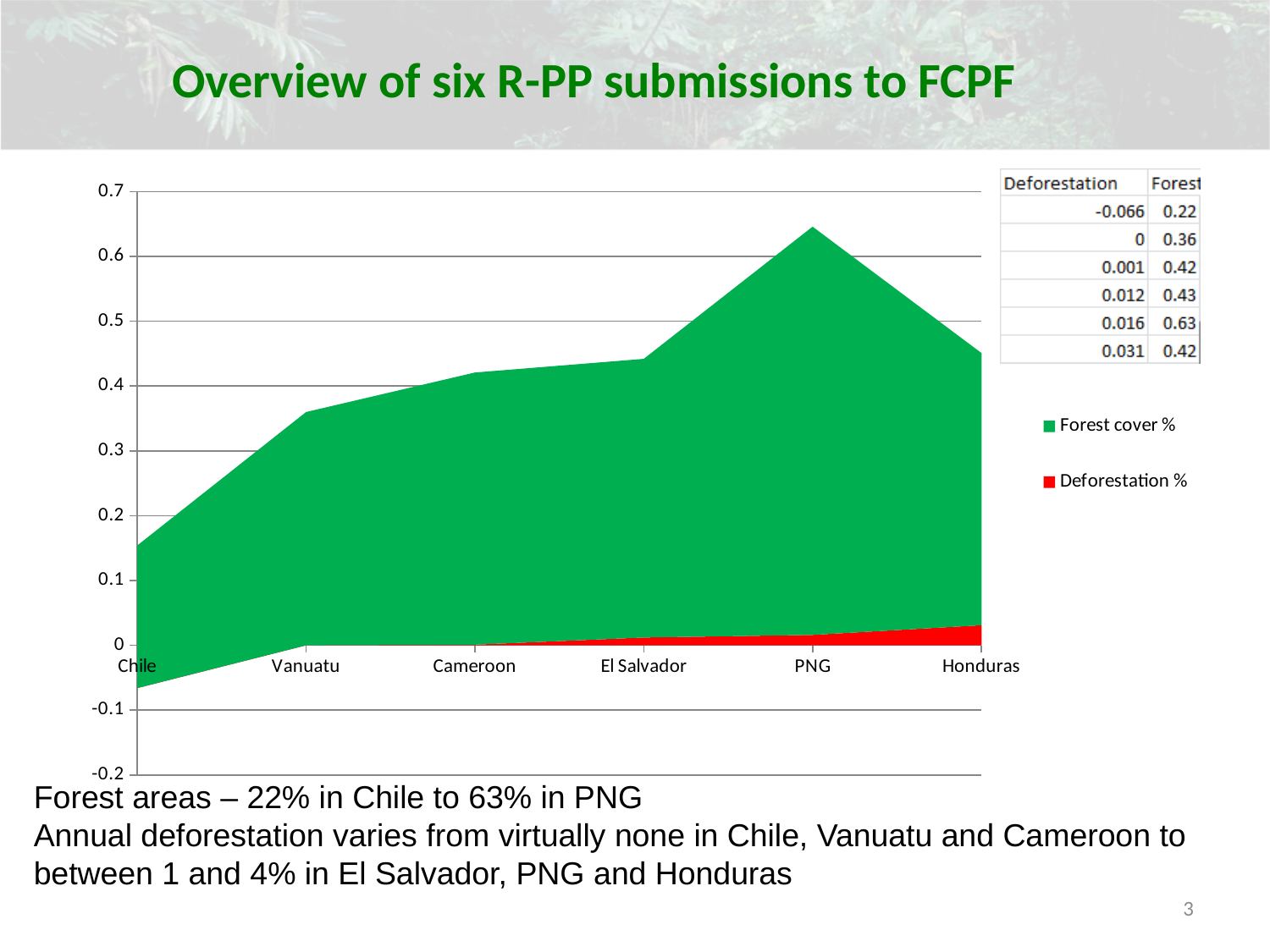

Overview of six R-PP submissions to FCPF

### Chart

| Category | Deforestation % | Forest cover % |
|---|---|---|
| Chile | -0.066 | 0.22 |
| Vanuatu | 0.0 | 0.36 |
| Cameroon | 0.001 | 0.42 |
| El Salvador | 0.012 | 0.43 |
| PNG | 0.016 | 0.63 |
| Honduras | 0.031 | 0.42 |
Forest areas – 22% in Chile to 63% in PNG
Annual deforestation varies from virtually none in Chile, Vanuatu and Cameroon to between 1 and 4% in El Salvador, PNG and Honduras
3